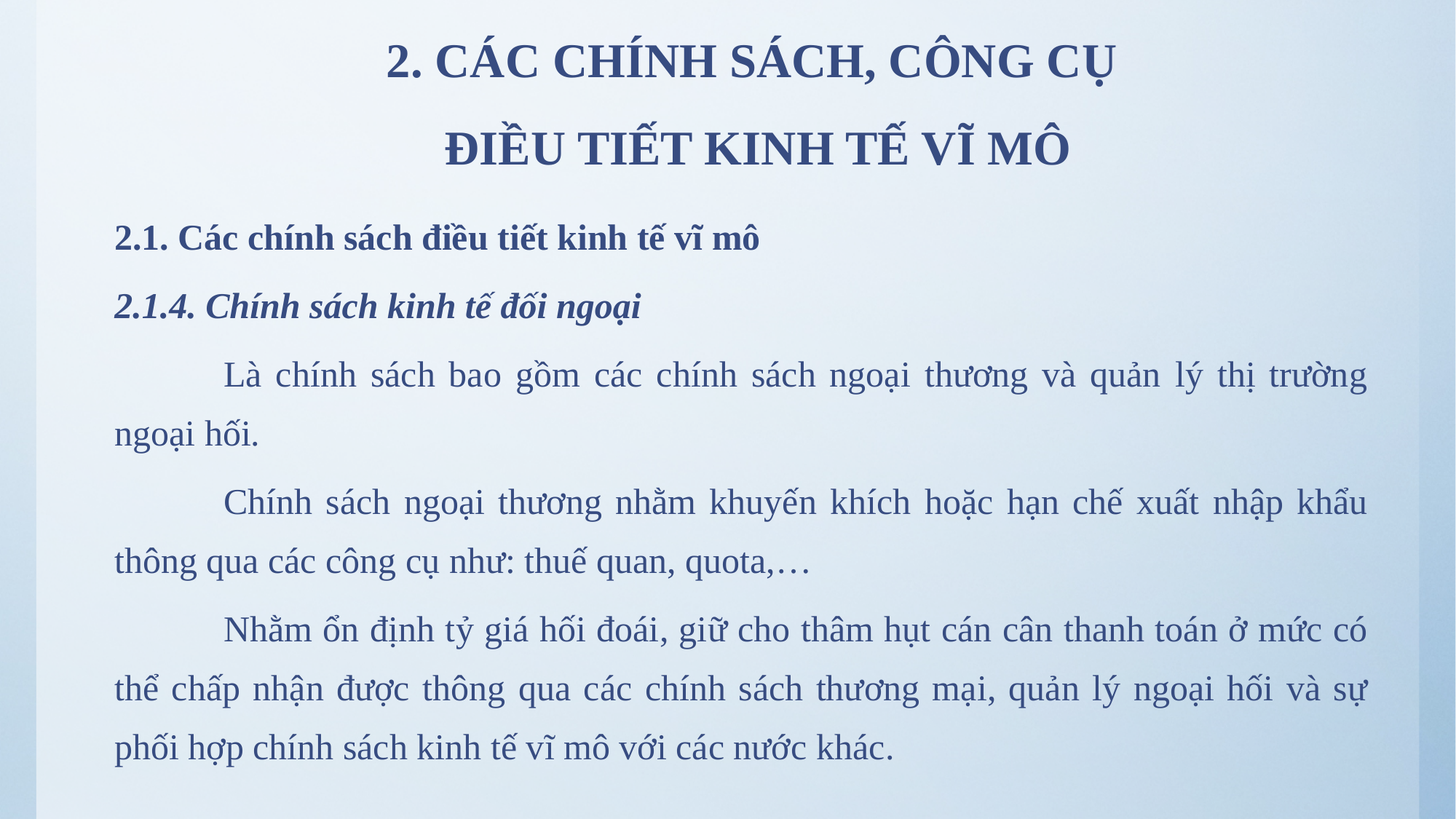

# 2. CÁC CHÍNH SÁCH, CÔNG CỤ ĐIỀU TIẾT KINH TẾ VĨ MÔ
2.1. Các chính sách điều tiết kinh tế vĩ mô
2.1.4. Chính sách kinh tế đối ngoại
	Là chính sách bao gồm các chính sách ngoại thương và quản lý thị trường ngoại hối.
	Chính sách ngoại thương nhằm khuyến khích hoặc hạn chế xuất nhập khẩu thông qua các công cụ như: thuế quan, quota,…
	Nhằm ổn định tỷ giá hối đoái, giữ cho thâm hụt cán cân thanh toán ở mức có thể chấp nhận được thông qua các chính sách thương mại, quản lý ngoại hối và sự phối hợp chính sách kinh tế vĩ mô với các nước khác.